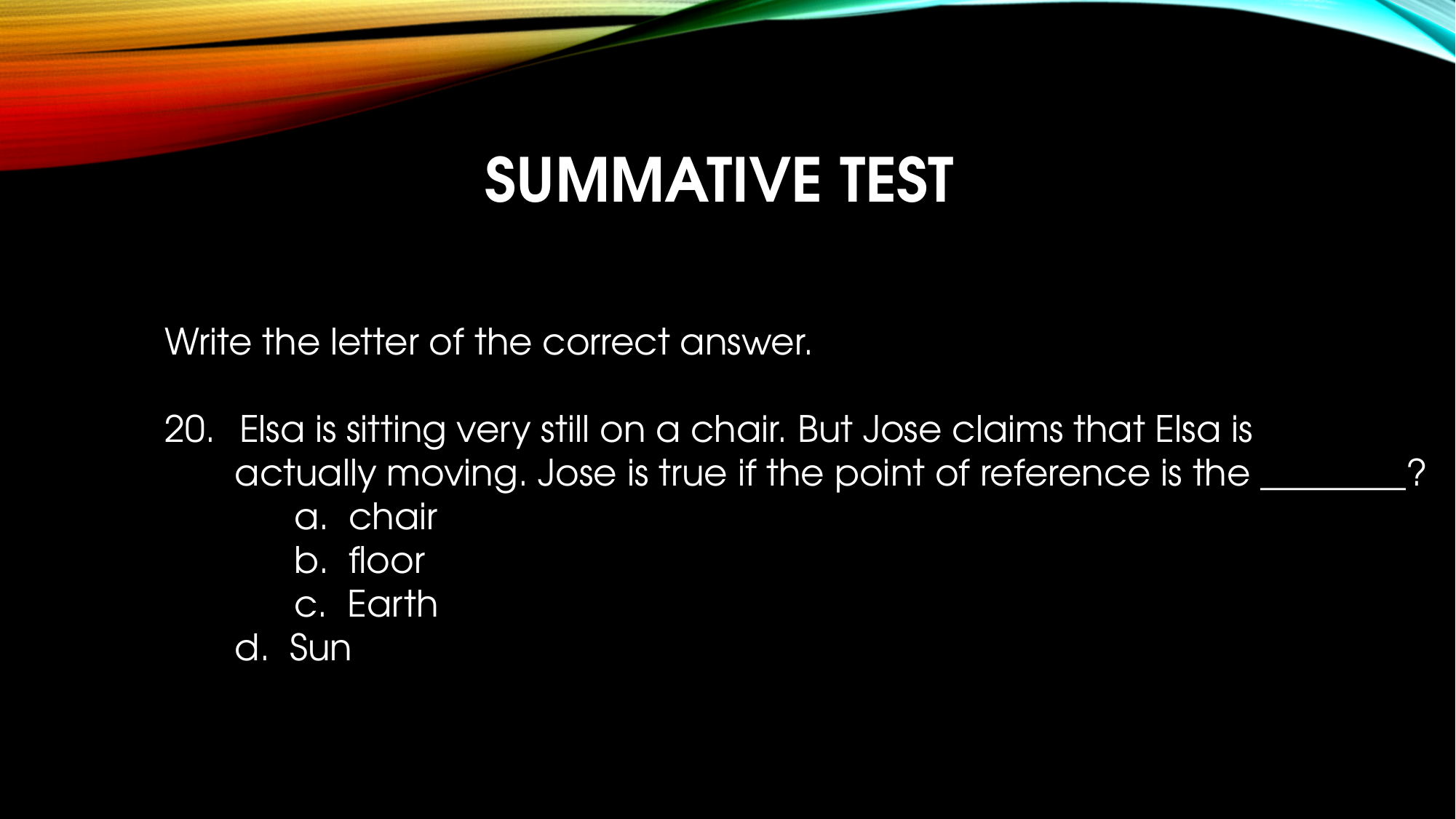

# Summative test
Write the letter of the correct answer.

  Elsa is sitting very still on a chair. But Jose claims that Elsa is
       actually moving. Jose is true if the point of reference is the ________?
	  a.  chair
	  b.  floor
	  c.  Earth
       d.  Sun